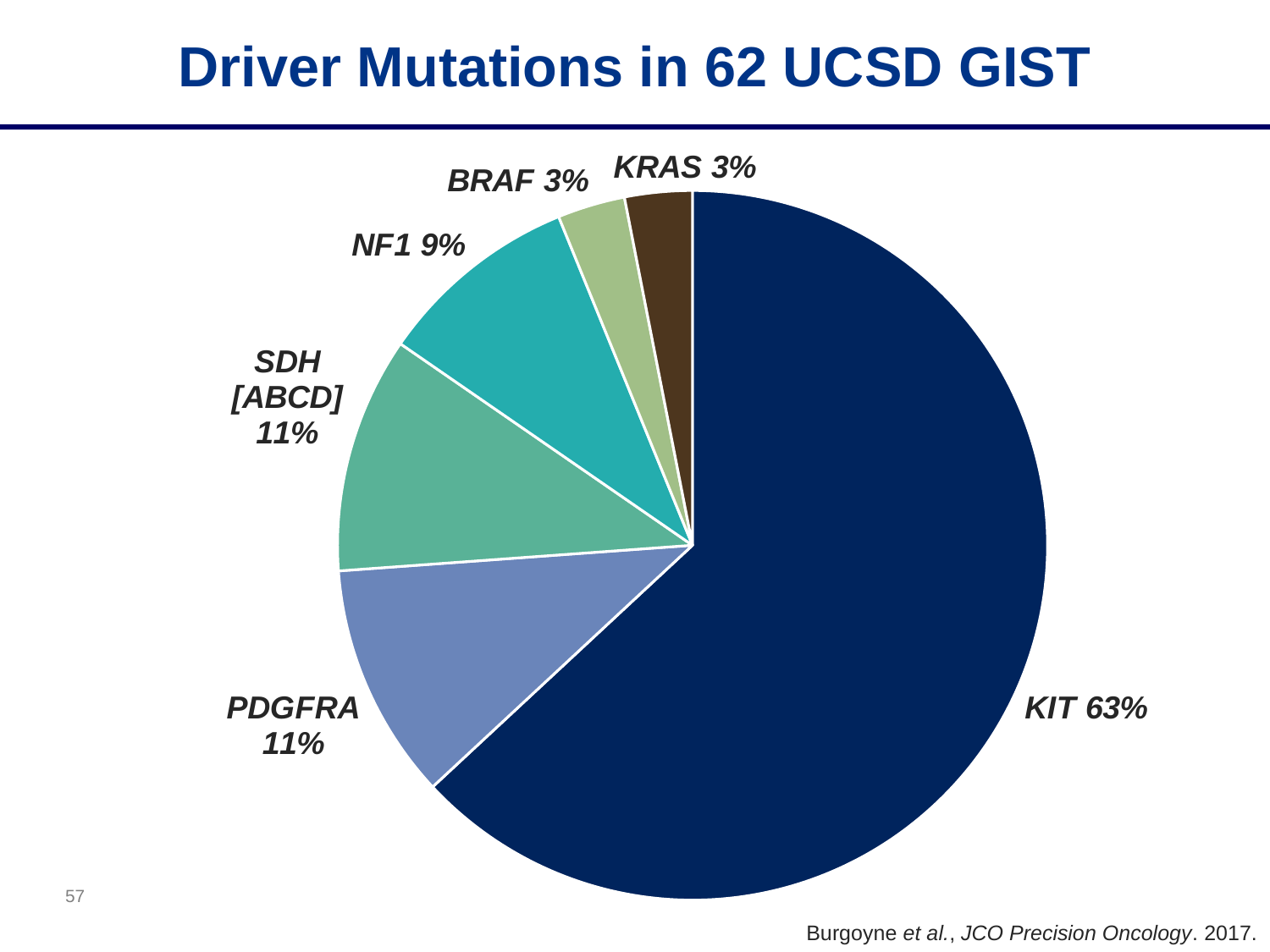

Driver Mutations in 62 UCSD GIST

### Chart

| Category |  |
|---|---|
| KIT | 0.630769230769231 |
| PDGFRA | 0.107692307692308 |
| SDH [ABCD] | 0.107692307692308 |
| NF1 | 0.0923076923076923 |
| BRAF | 0.0307692307692308 |
| KRAS | 0.0307692307692308 |
Burgoyne et al., JCO Precision Oncology. 2017.